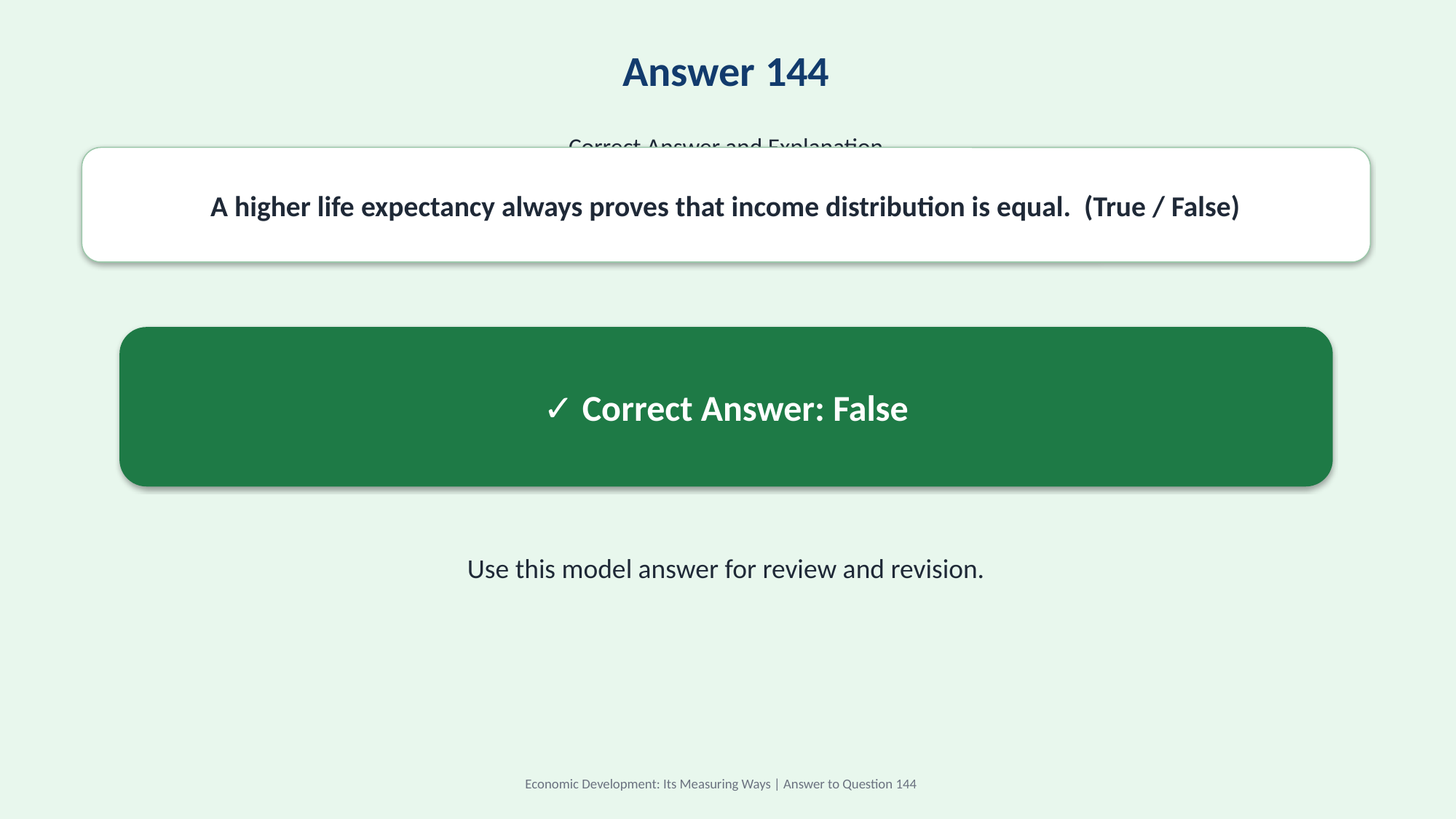

Answer 144
Correct Answer and Explanation
A higher life expectancy always proves that income distribution is equal.  (True / False)
✓ Correct Answer: False
Use this model answer for review and revision.
Economic Development: Its Measuring Ways | Answer to Question 144